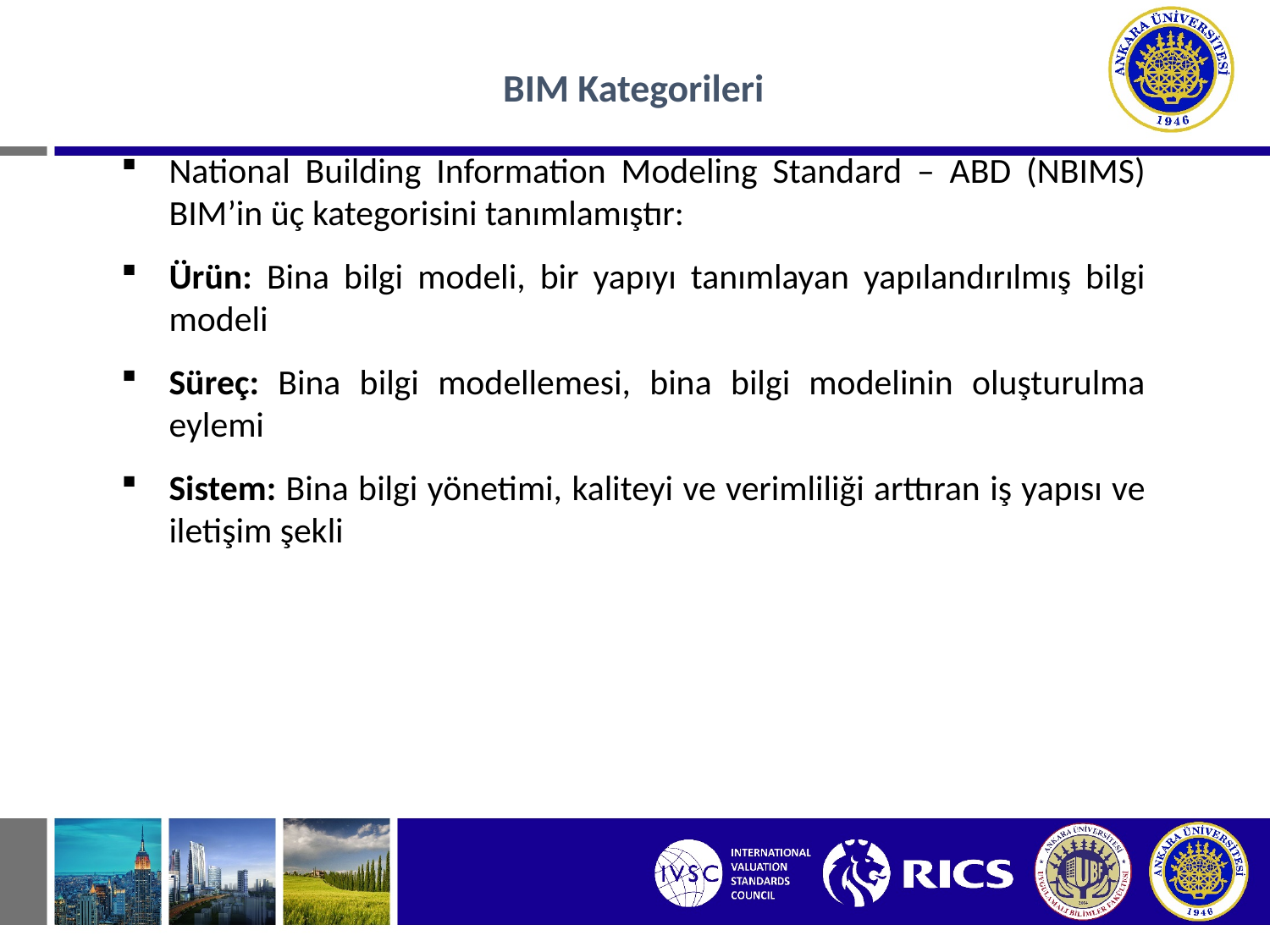

BIM Kategorileri
National Building Information Modeling Standard – ABD (NBIMS) BIM’in üç kategorisini tanımlamıştır:
Ürün: Bina bilgi modeli, bir yapıyı tanımlayan yapılandırılmış bilgi modeli
Süreç: Bina bilgi modellemesi, bina bilgi modelinin oluşturulma eylemi
Sistem: Bina bilgi yönetimi, kaliteyi ve verimliliği arttıran iş yapısı ve iletişim şekli